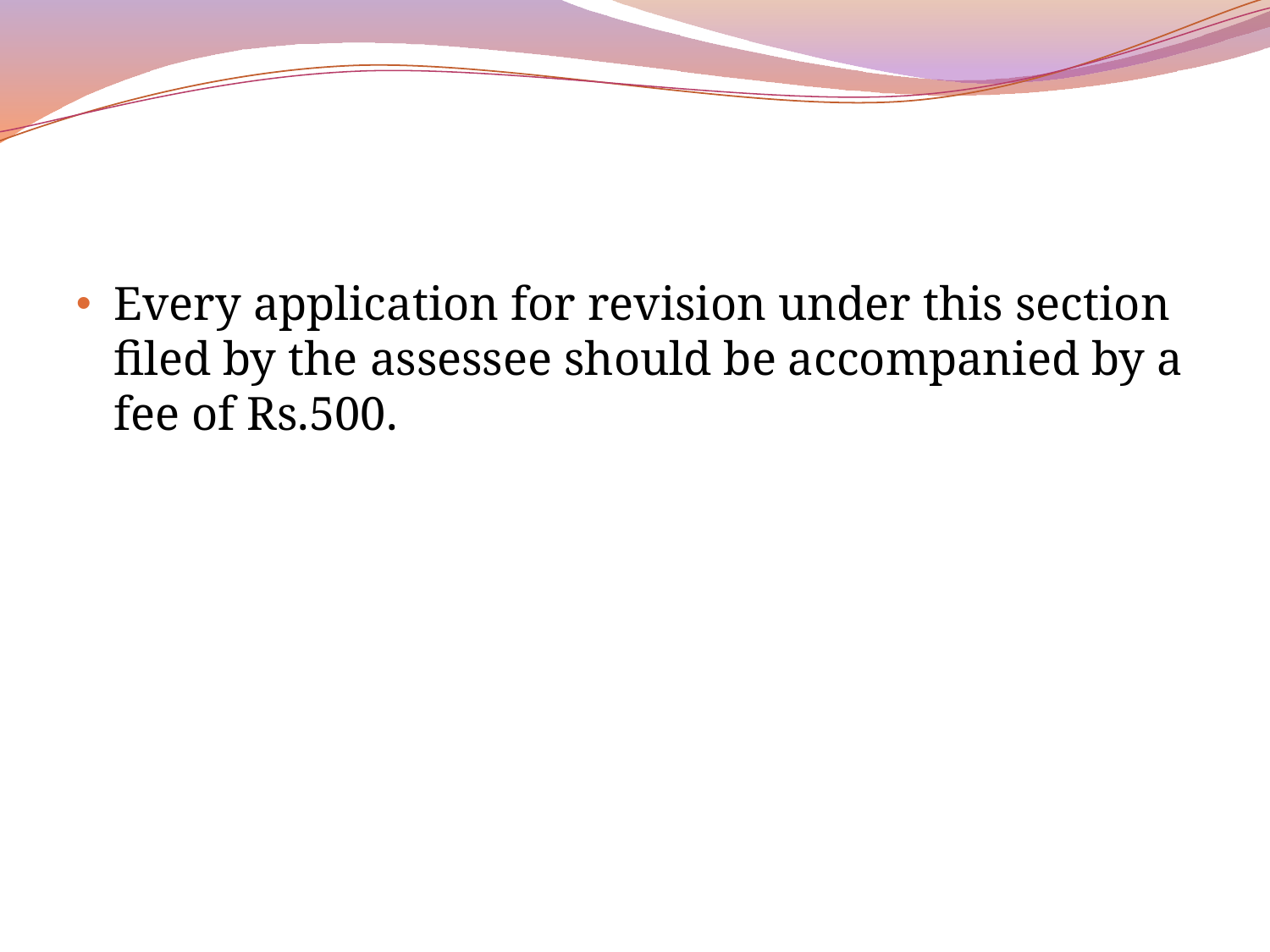

Every application for revision under this section filed by the assessee should be accompanied by a fee of Rs.500.